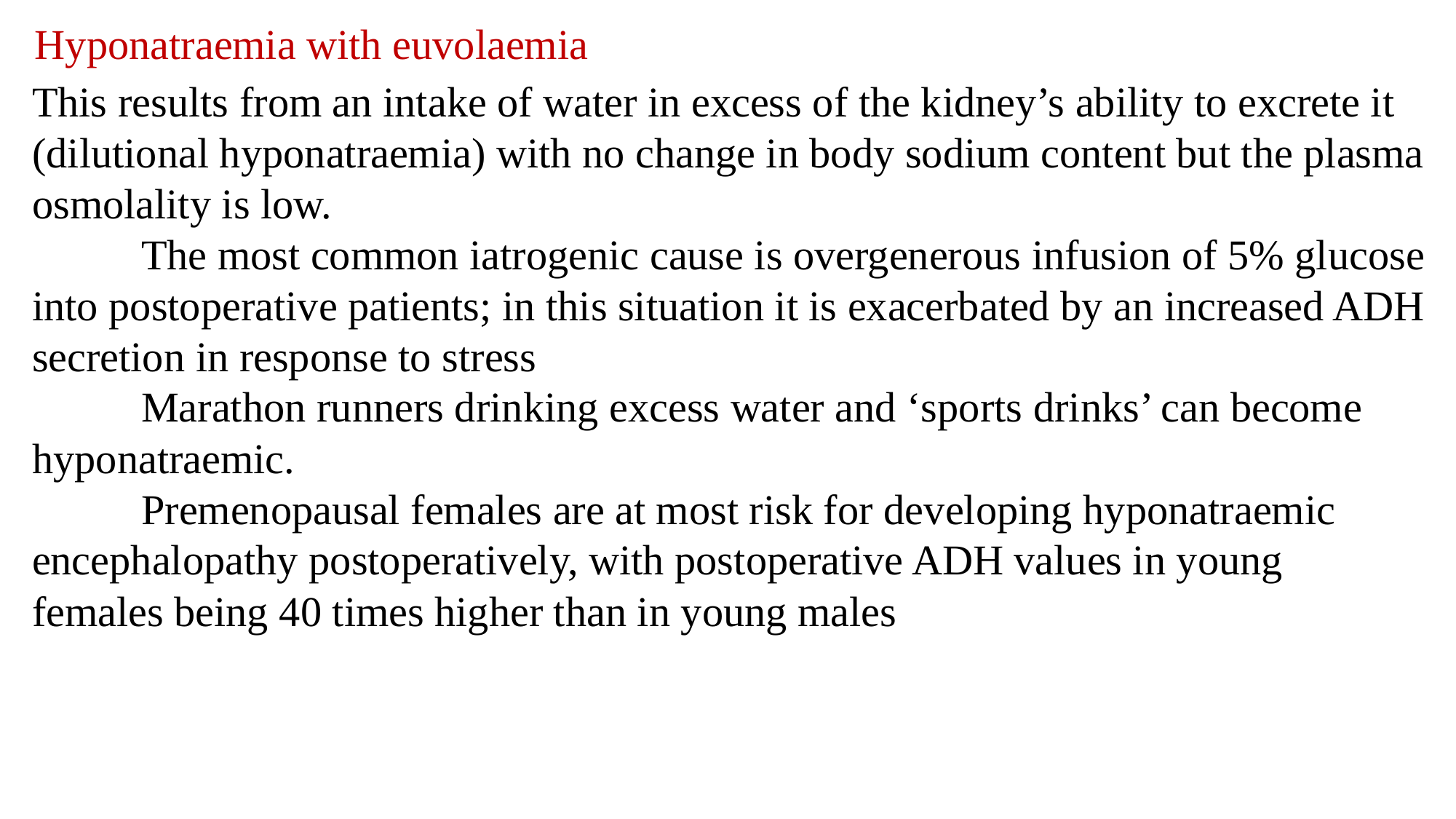

Hyponatraemia with euvolaemia
This results from an intake of water in excess of the kidney’s ability to excrete it (dilutional hyponatraemia) with no change in body sodium content but the plasma osmolality is low.
	The most common iatrogenic cause is overgenerous infusion of 5% glucose into postoperative patients; in this situation it is exacerbated by an increased ADH
secretion in response to stress
	Marathon runners drinking excess water and ‘sports drinks’ can become hyponatraemic.
	Premenopausal females are at most risk for developing hyponatraemic encephalopathy postoperatively, with postoperative ADH values in young females being 40 times higher than in young males